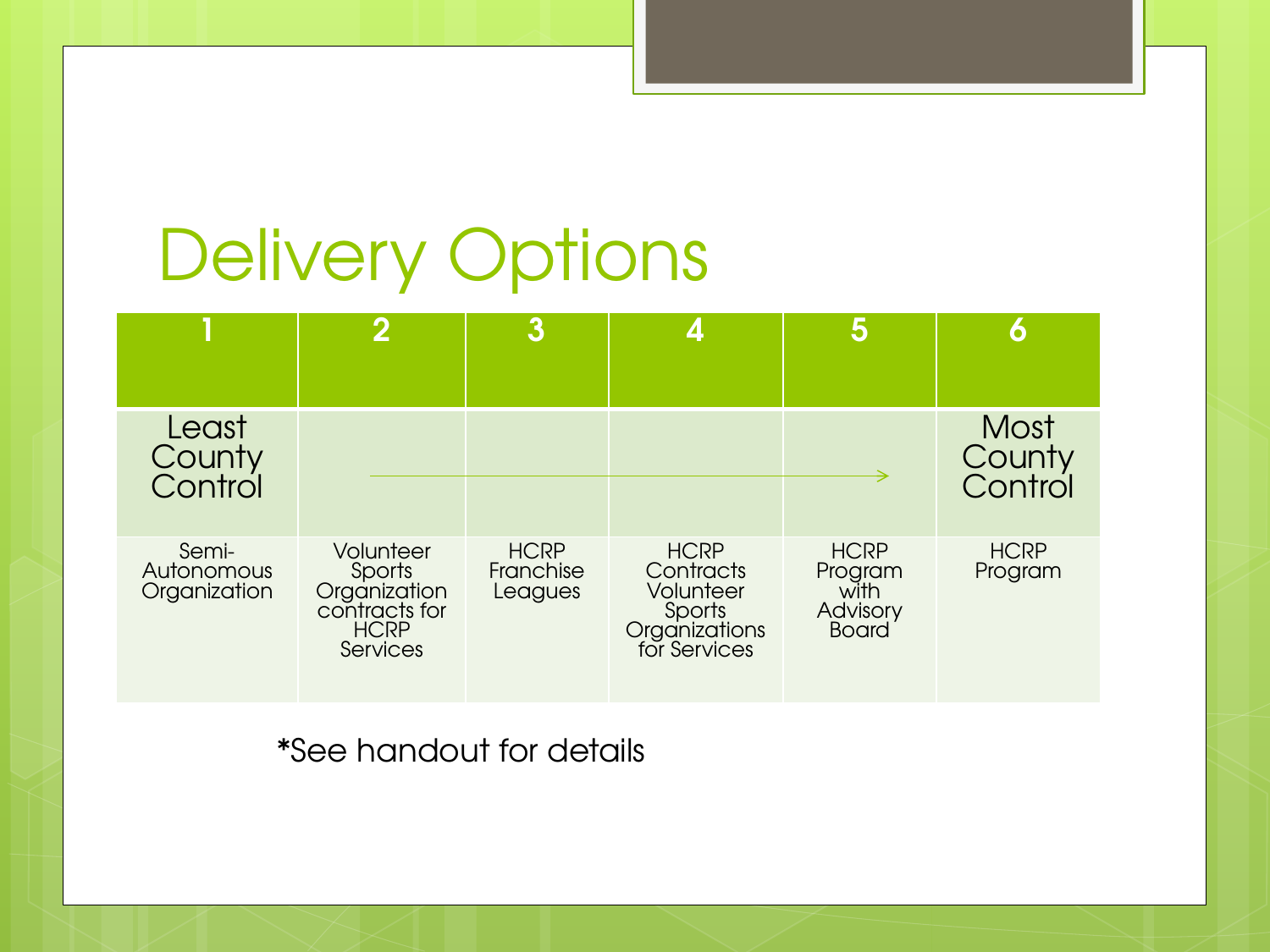

# Delivery Options
| 1 | 2 | 3 | 4 | 5 | 6 |
| --- | --- | --- | --- | --- | --- |
| Least County Control |  |  |  |  | Most County Control |
| Semi-Autonomous Organization | Volunteer Sports Organization contracts for HCRP Services | HCRP Franchise Leagues | HCRP Contracts Volunteer Sports Organizations for Services | HCRP Program with Advisory Board | HCRP Program |
| 1 | 2 | 3 | 4 | 5 | 6 |
| --- | --- | --- | --- | --- | --- |
| Least County Control |  |  |  |  | Most County Control |
*See handout for details